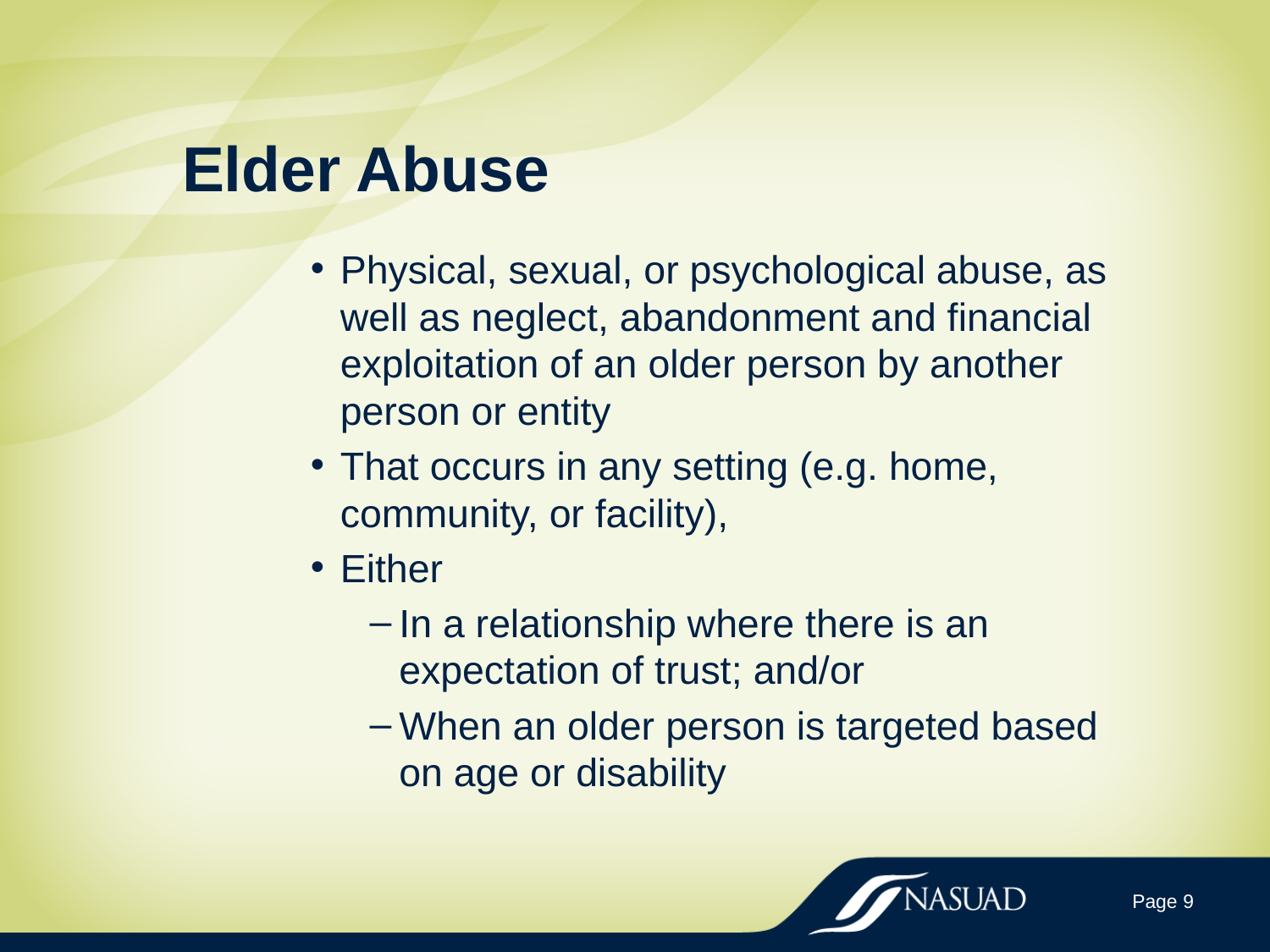

# Elder Abuse
Physical, sexual, or psychological abuse, as well as neglect, abandonment and financial exploitation of an older person by another person or entity
That occurs in any setting (e.g. home, community, or facility),
Either
In a relationship where there is an expectation of trust; and/or
When an older person is targeted based on age or disability

Page 9